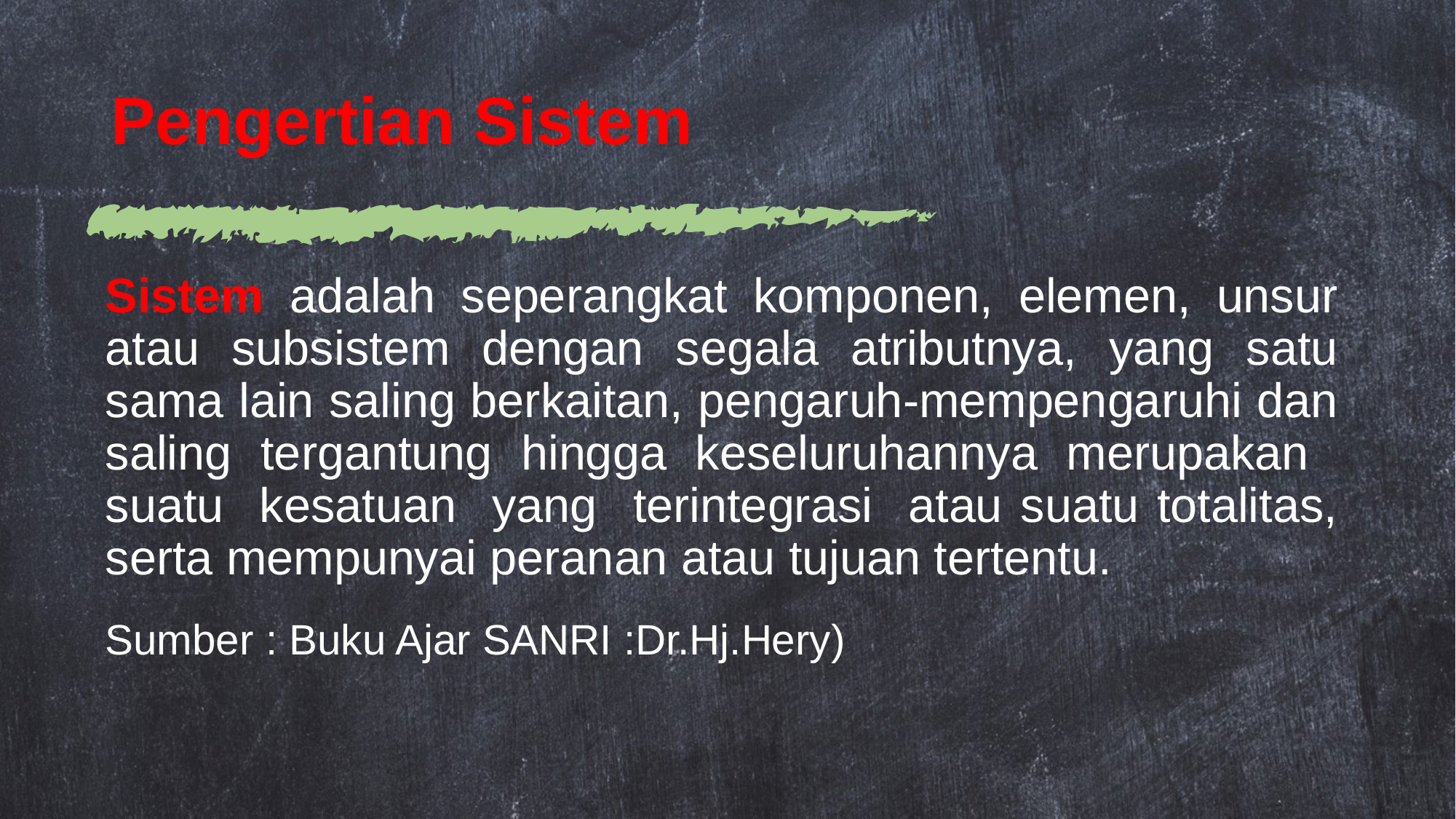

# Pengertian Sistem
Sistem adalah seperangkat komponen, elemen, unsur atau subsistem dengan segala atributnya, yang satu sama lain saling berkaitan, pengaruh-mempengaruhi dan saling tergantung hingga keseluruhannya merupakan  suatu  kesatuan  yang  terintegrasi  atau suatu totalitas, serta mempunyai peranan atau tujuan tertentu.
Sumber : Buku Ajar SANRI :Dr.Hj.Hery)